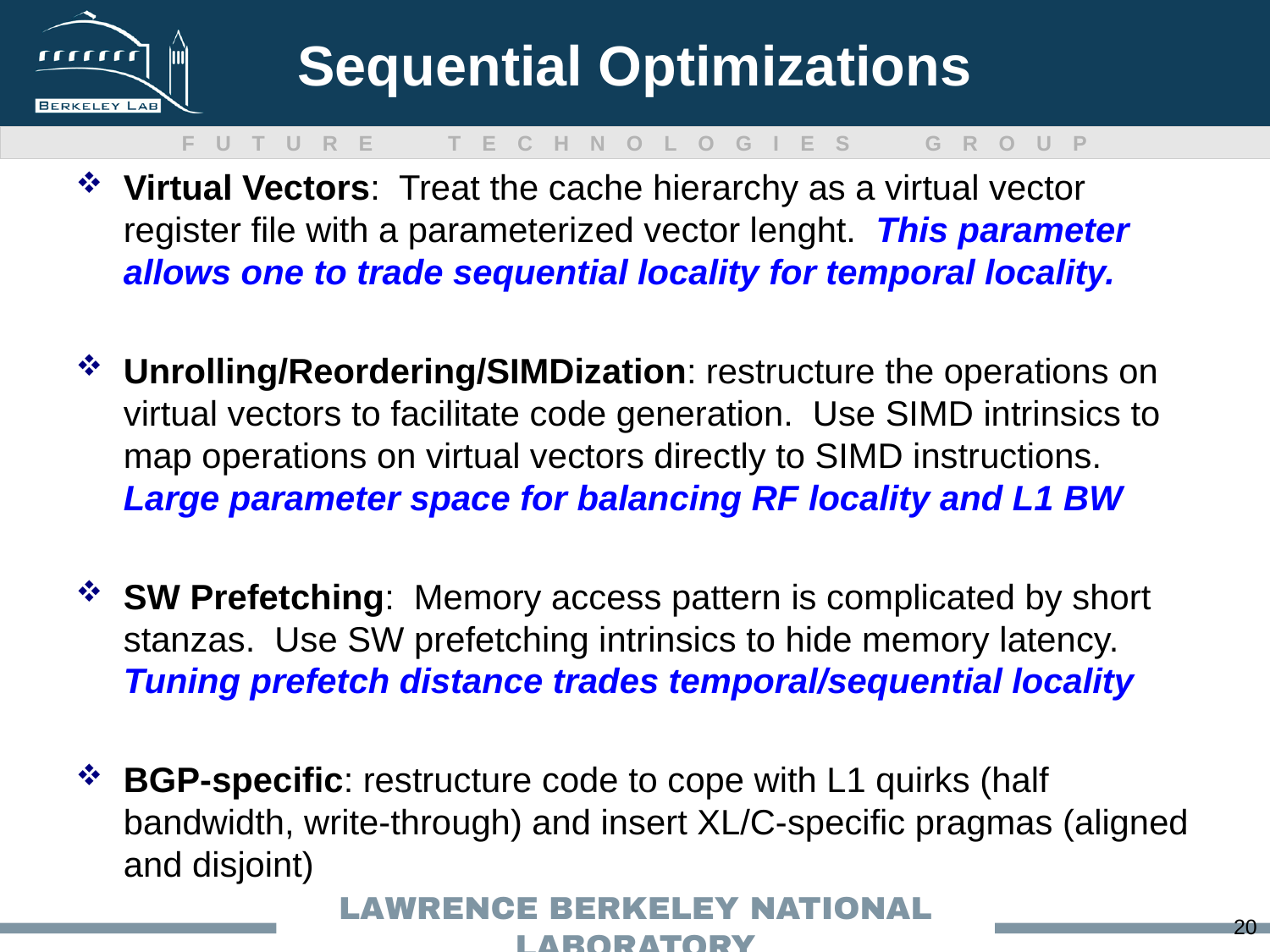

# Sequential Optimizations
Virtual Vectors:  Treat the cache hierarchy as a virtual vector register file with a parameterized vector lenght.  This parameter allows one to trade sequential locality for temporal locality.

Unrolling/Reordering/SIMDization: restructure the operations on virtual vectors to facilitate code generation.  Use SIMD intrinsics to map operations on virtual vectors directly to SIMD instructions.  Large parameter space for balancing RF locality and L1 BW

SW Prefetching:  Memory access pattern is complicated by short stanzas.  Use SW prefetching intrinsics to hide memory latency.  Tuning prefetch distance trades temporal/sequential locality

BGP-specific: restructure code to cope with L1 quirks (half bandwidth, write-through) and insert XL/C-specific pragmas (aligned and disjoint)
20